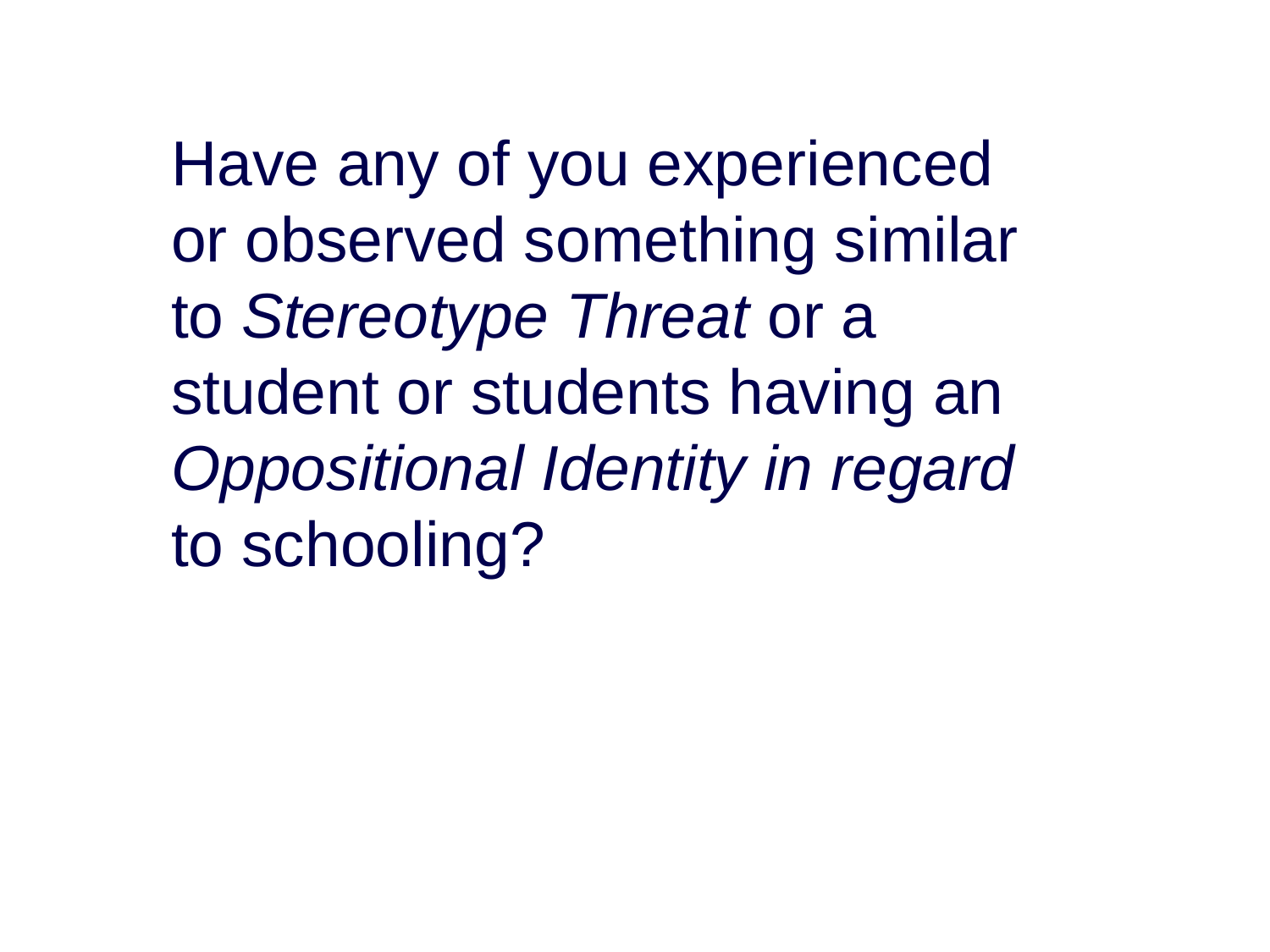

Have any of you experienced or observed something similar to Stereotype Threat or a student or students having an Oppositional Identity in regard to schooling?
51